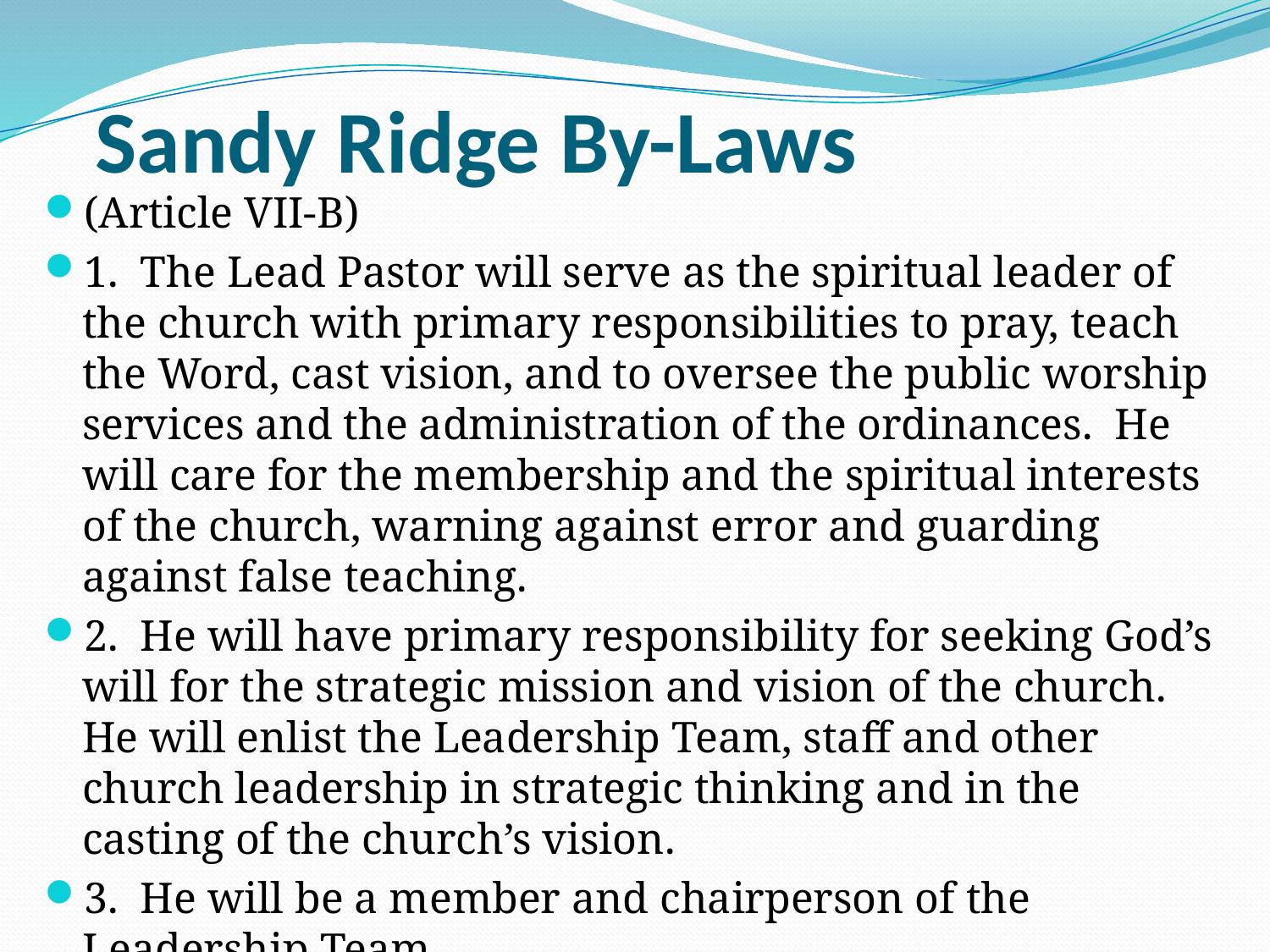

# Sandy Ridge By-Laws
(Article VII-B)
1.  The Lead Pastor will serve as the spiritual leader of the church with primary responsibilities to pray, teach the Word, cast vision, and to oversee the public worship services and the administration of the ordinances.  He will care for the membership and the spiritual interests of the church, warning against error and guarding against false teaching.
2.  He will have primary responsibility for seeking God’s will for the strategic mission and vision of the church.  He will enlist the Leadership Team, staff and other church leadership in strategic thinking and in the casting of the church’s vision.
3.  He will be a member and chairperson of the Leadership Team.